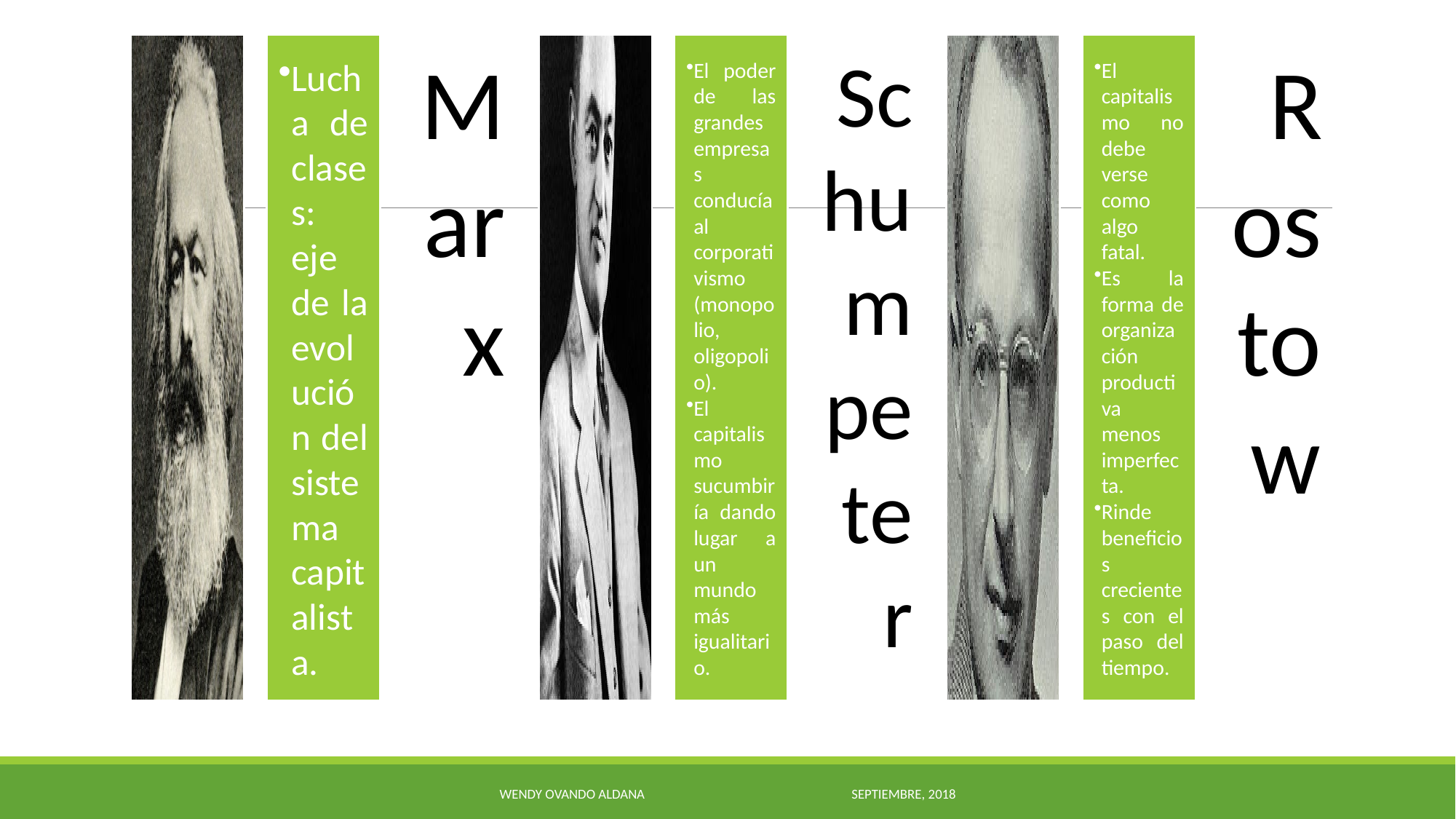

Marx
Lucha de clases: eje de la evolución del sistema capitalista.
Schumpeter
El poder de las grandes empresas conducía al corporativismo (monopolio, oligopolio).
El capitalismo sucumbiría dando lugar a un mundo más igualitario.
Rostow
El capitalismo no debe verse como algo fatal.
Es la forma de organización productiva menos imperfecta.
Rinde beneficios crecientes con el paso del tiempo.
Wendy Ovando Aldana                                                                   septiembre, 2018